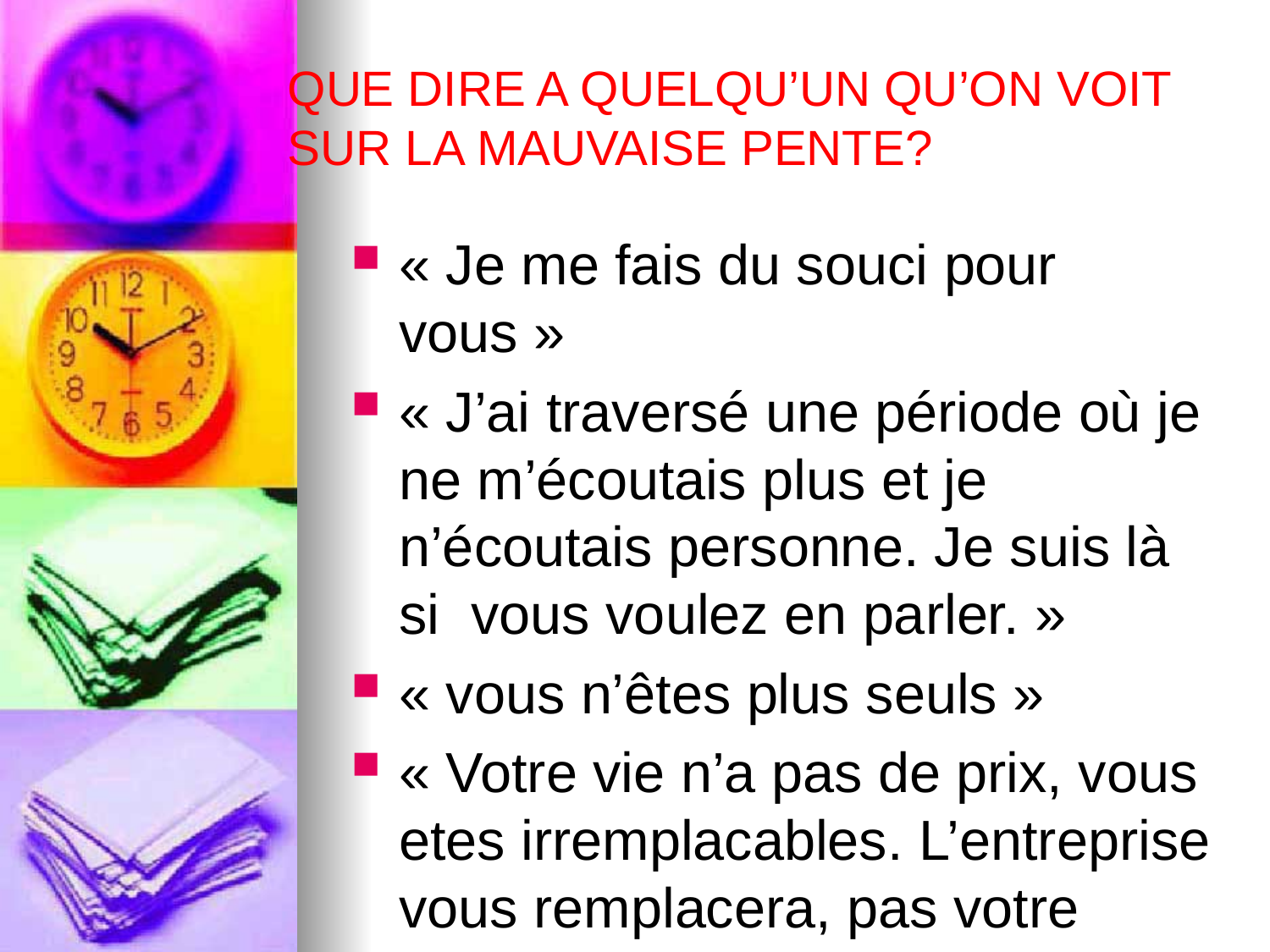

# QUE DIRE A QUELQU’UN QU’ON VOIT SUR LA MAUVAISE PENTE?
« Je me fais du souci pour vous »
« J’ai traversé une période où je ne m’écoutais plus et je n’écoutais personne. Je suis là si  vous voulez en parler. »
« vous n’êtes plus seuls »
« Votre vie n’a pas de prix, vous etes irremplacables. L’entreprise vous remplacera, pas votre famille ».

Car si l’identité part du corps à la naissance, c’est là qu’elle risque de s’éteindre trop tôt.